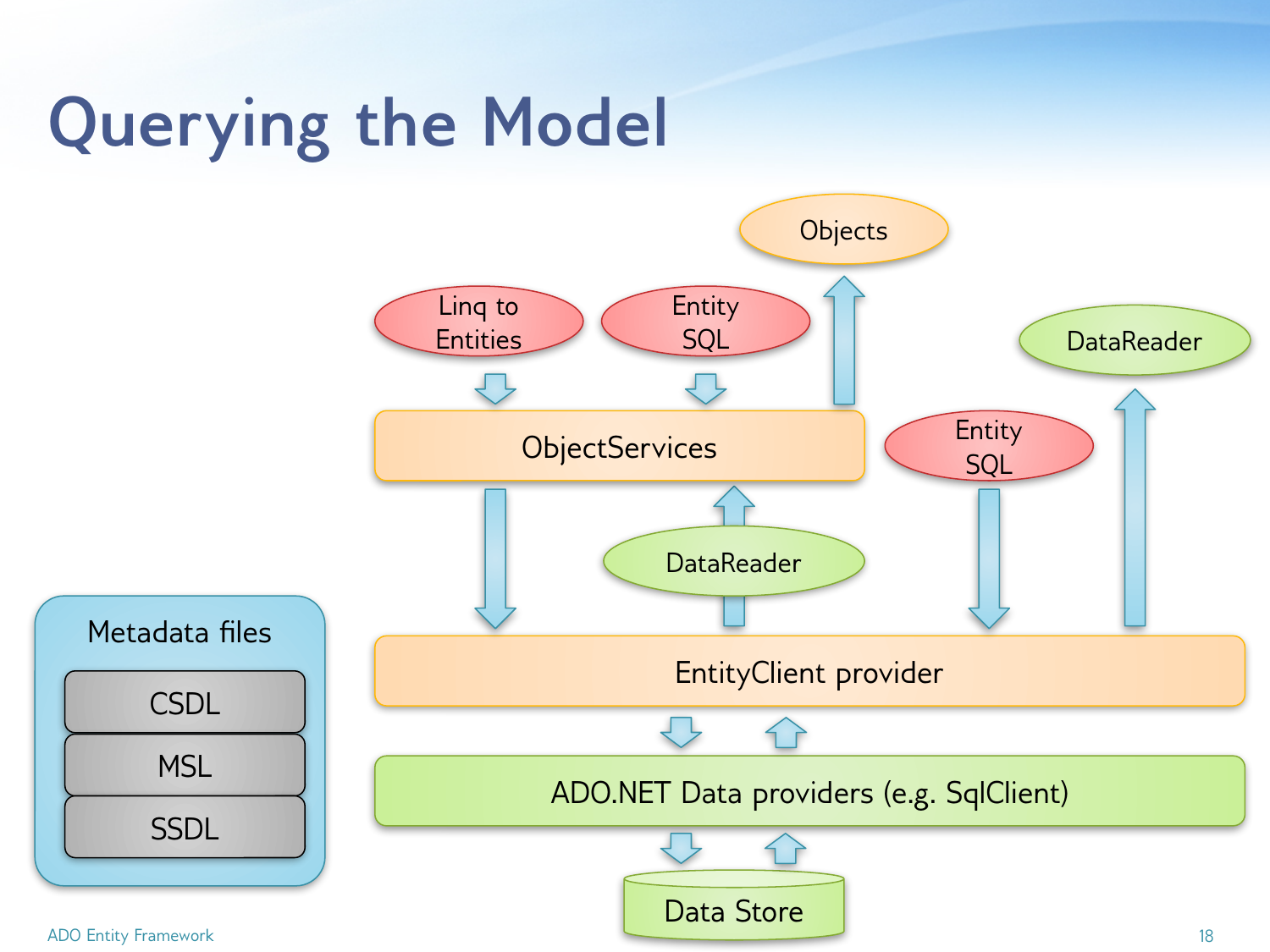

# Querying the Model
Objects

Linq to Entities
Entity SQL
DataReader

ObjectServices
Entity SQL

DataReader
Metadata files
EntityClient provider
CSDL

MSL
ADO.NET Data providers (e.g. SqlClient)
SSDL

Data Store
ADO Entity Framework
18